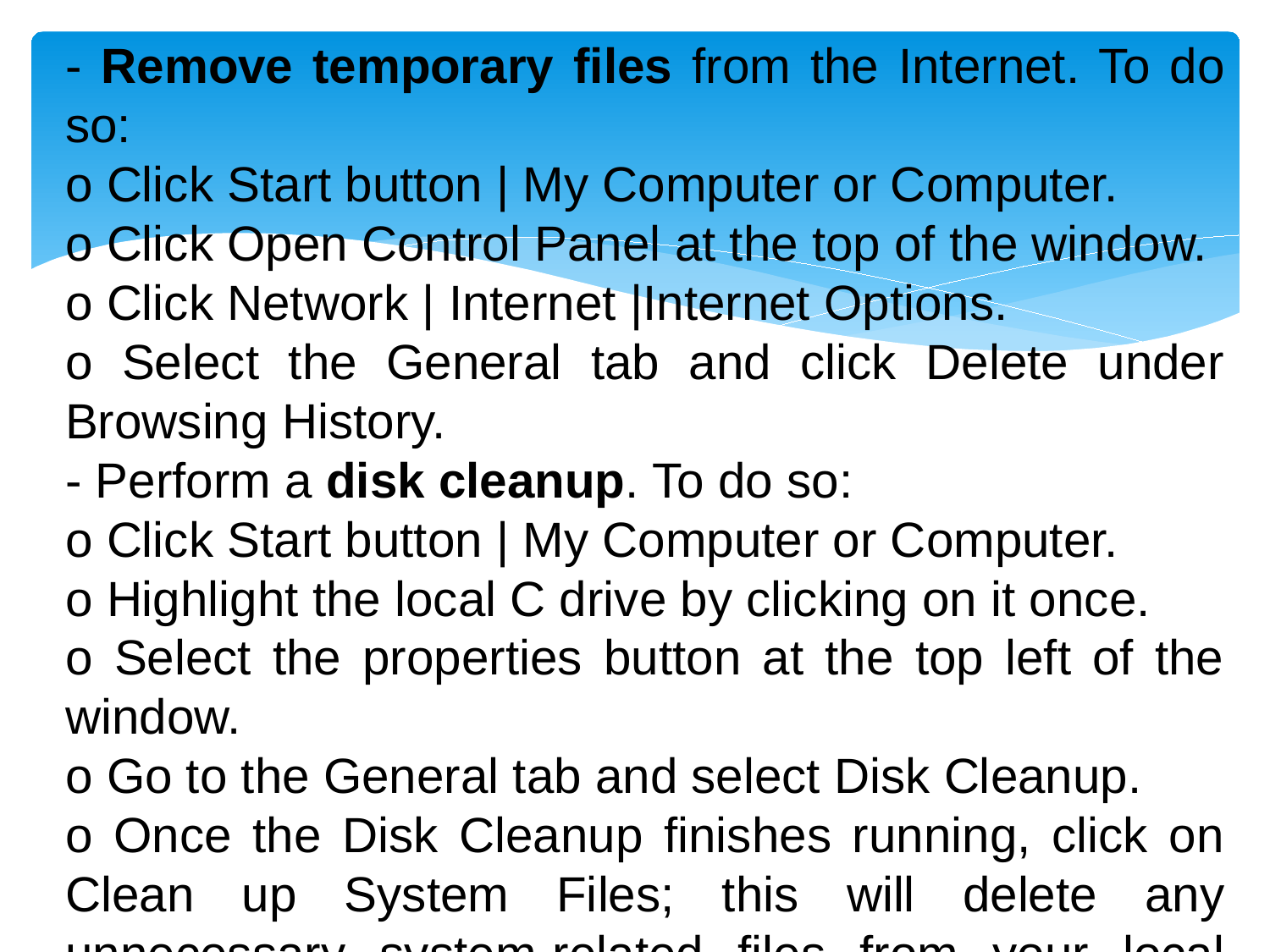

- Remove temporary files from the Internet. To do so:
o Click Start button | My Computer or Computer.
o Click Open Control Panel at the top of the window.
o Click Network | Internet |Internet Options.
o Select the General tab and click Delete under Browsing History.
- Perform a disk cleanup. To do so:
o Click Start button | My Computer or Computer.
o Highlight the local C drive by clicking on it once.
o Select the properties button at the top left of the window.
o Go to the General tab and select Disk Cleanup.
o Once the Disk Cleanup finishes running, click on Clean up System Files; this will delete any unnecessary system-related files from your local disk.